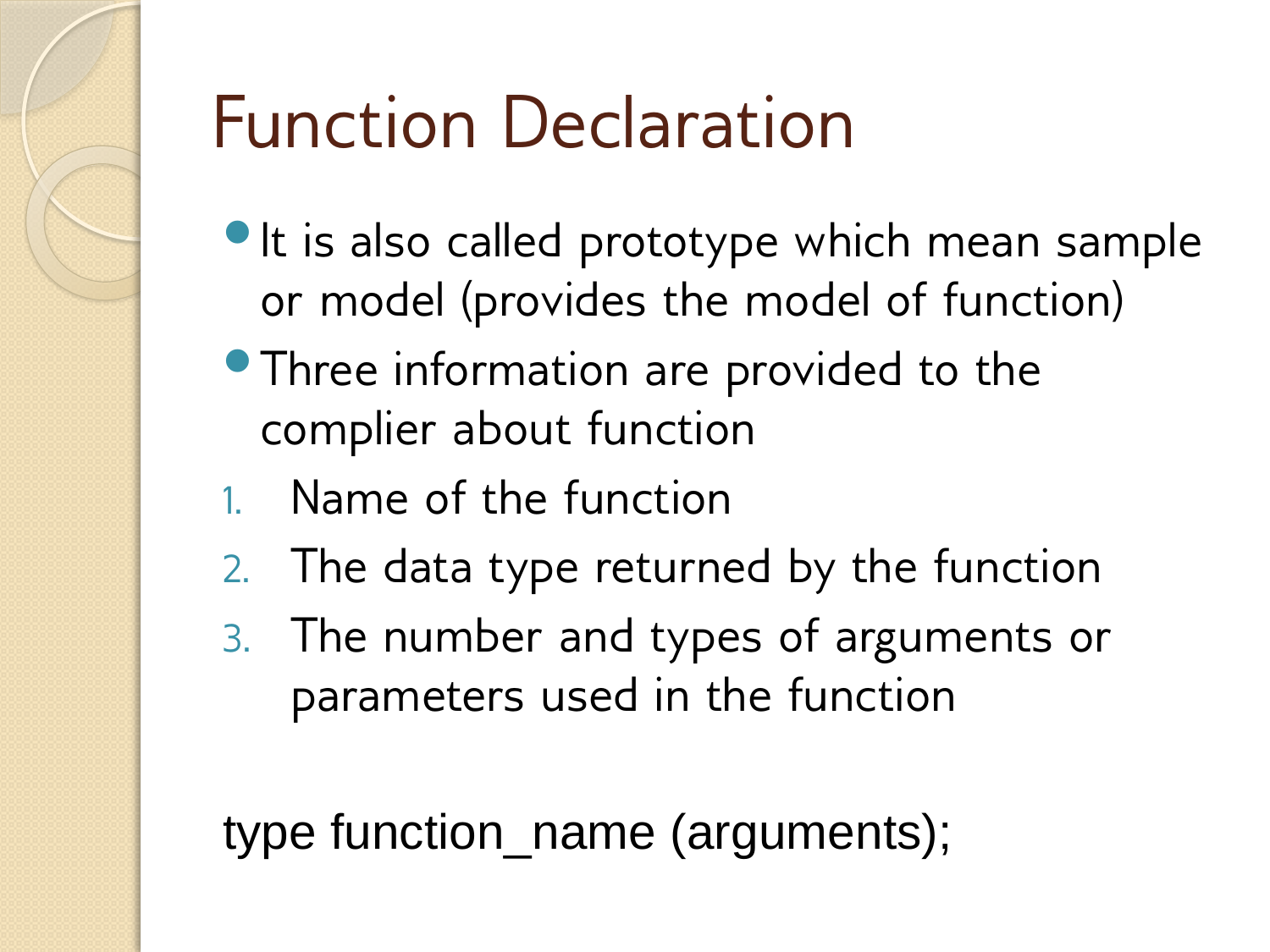

# Function Declaration
It is also called prototype which mean sample or model (provides the model of function)
Three information are provided to the complier about function
Name of the function
The data type returned by the function
The number and types of arguments or parameters used in the function

	type function_name (arguments);